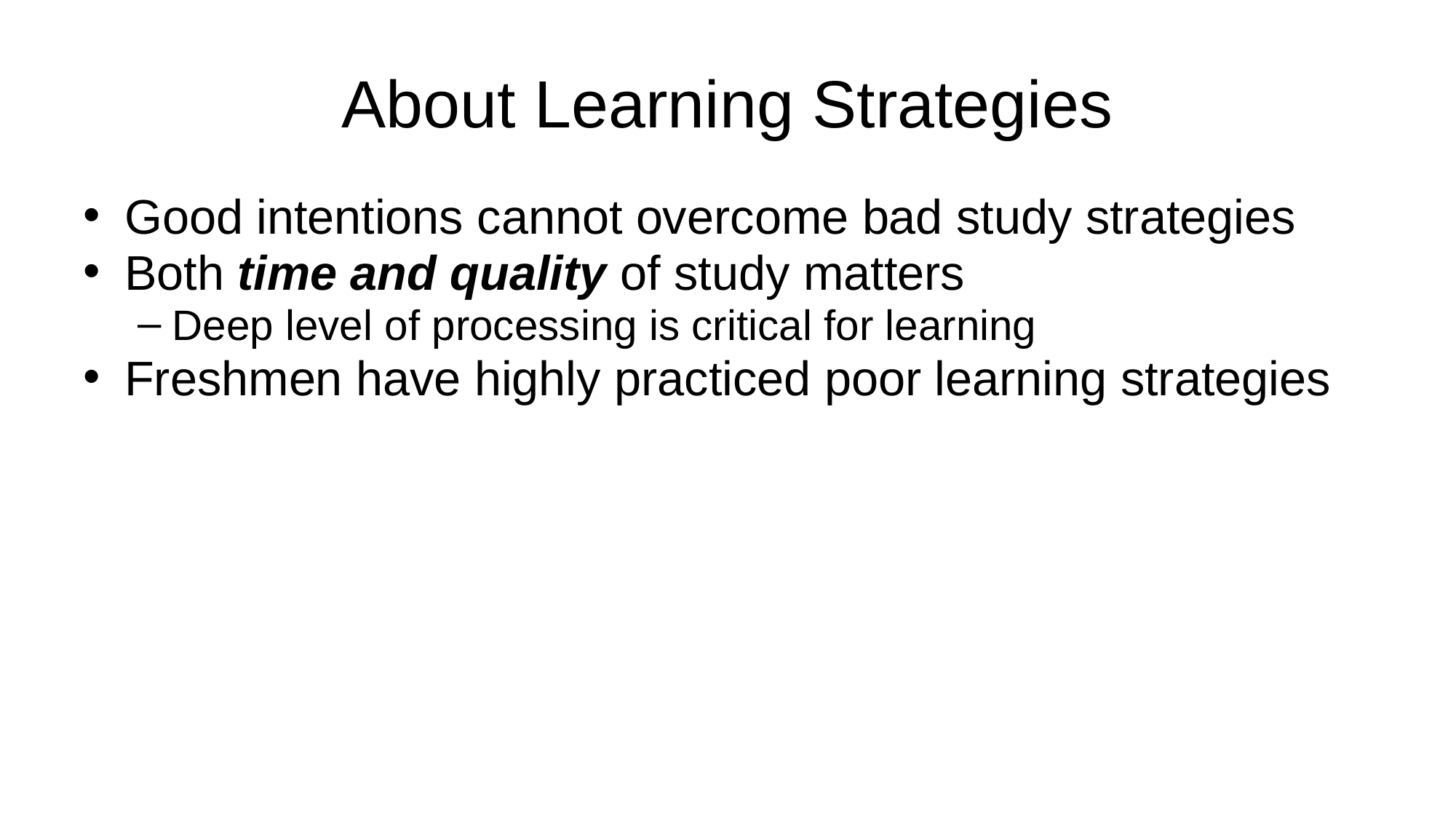

# About Learning Strategies
Good intentions cannot overcome bad study strategies
Both time and quality of study matters
Deep level of processing is critical for learning
Freshmen have highly practiced poor learning strategies